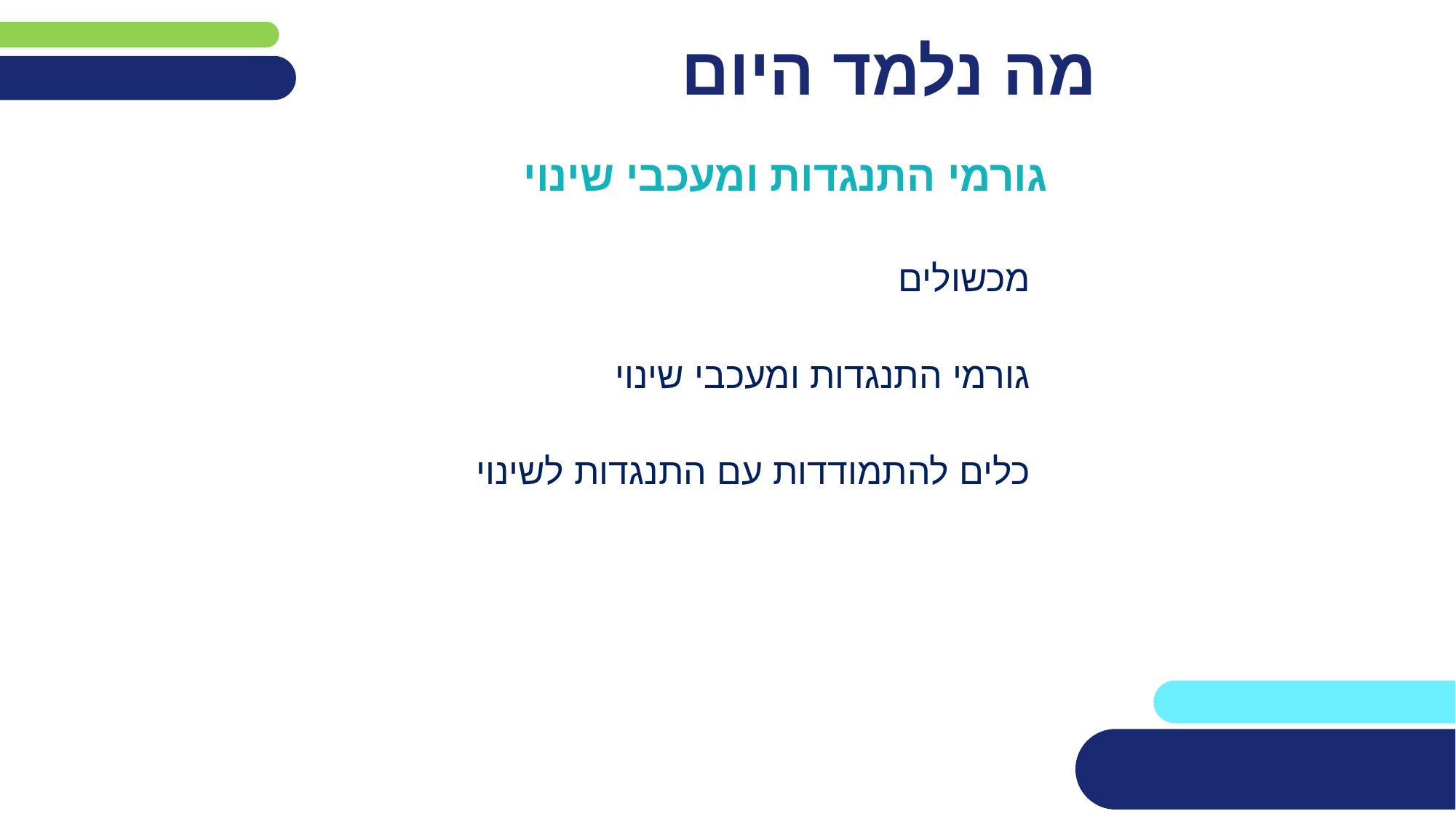

# מה נלמד היום
גורמי התנגדות ומעכבי שינוי
מכשולים
גורמי התנגדות ומעכבי שינוי
כלים להתמודדות עם התנגדות לשינוי